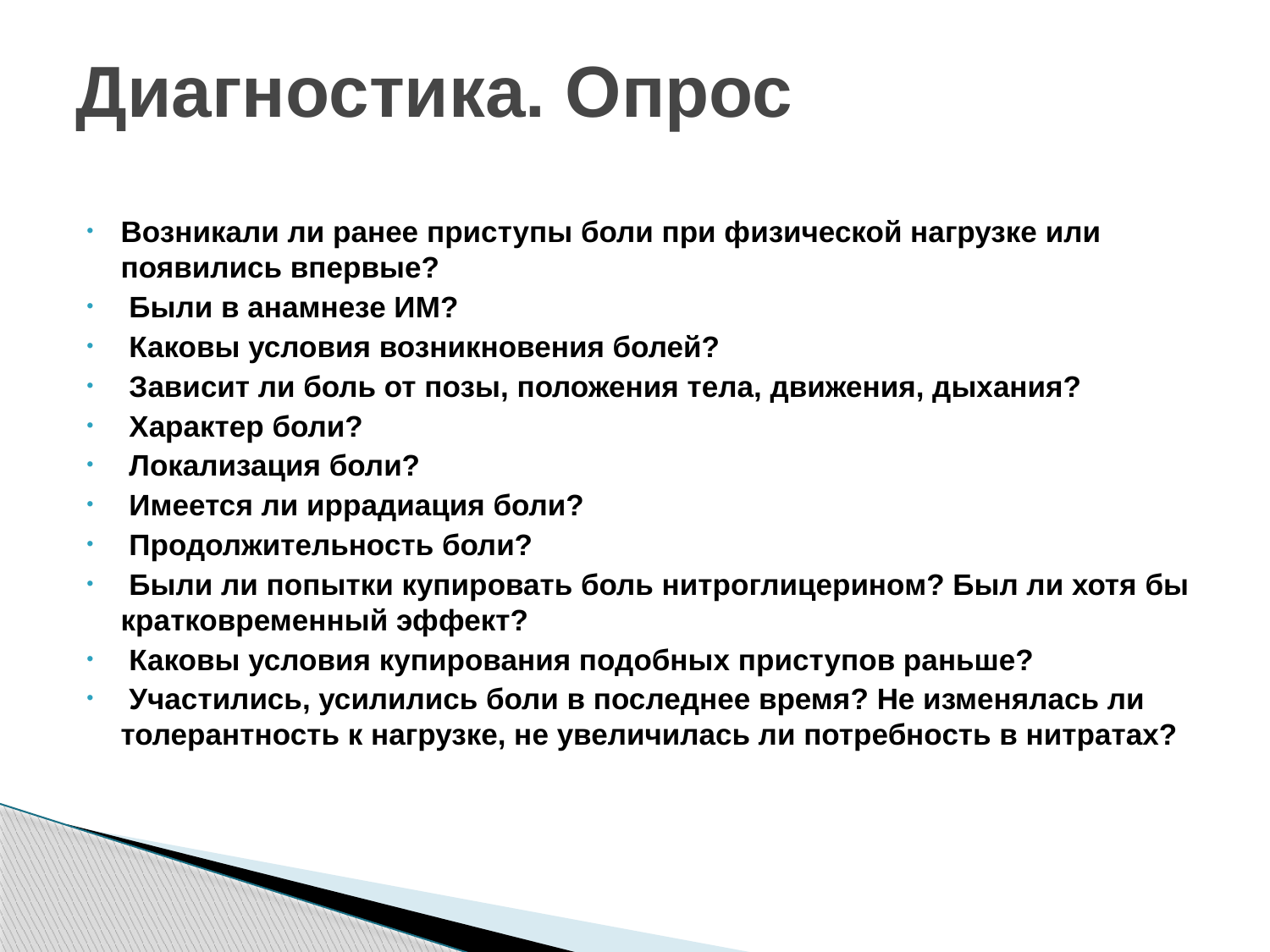

# Диагностика. Опрос

Возникали ли ранее приступы боли при физической нагрузке или появились впервые?
 Были в анамнезе ИМ?
 Каковы условия возникновения болей?
 Зависит ли боль от позы, положения тела, движения, дыхания?
 Характер боли?
 Локализация боли?
 Имеется ли иррадиация боли?
 Продолжительность боли?
 Были ли попытки купировать боль нитроглицерином? Был ли хотя бы кратковременный эффект?
 Каковы условия купирования подобных приступов раньше?
 Участились, усилились боли в последнее время? Не изменялась ли толерантность к нагрузке, не увеличилась ли потребность в нитратах?